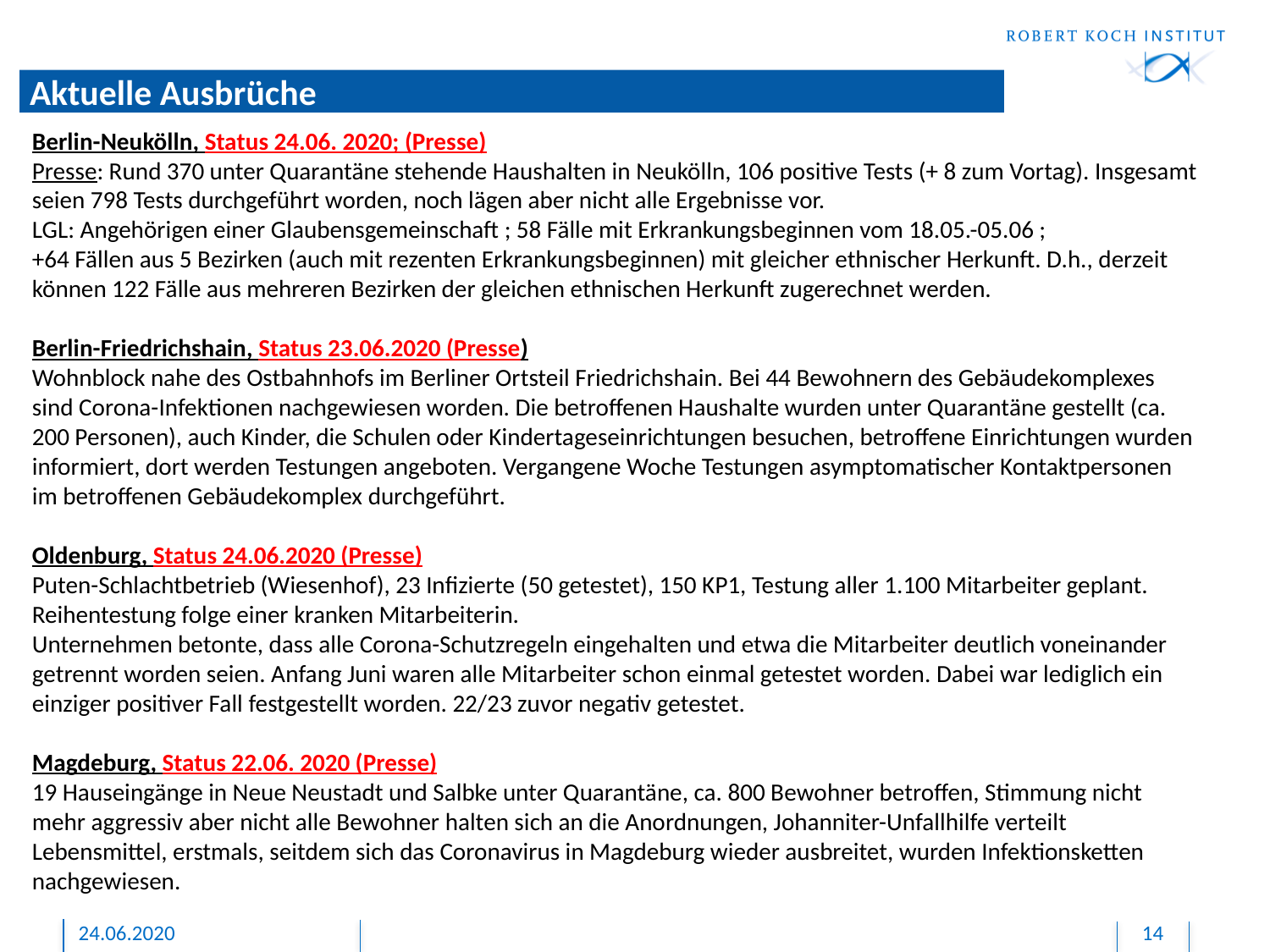

# Aktuelle Ausbrüche
Berlin-Neukölln, Status 24.06. 2020; (Presse)
Presse: Rund 370 unter Quarantäne stehende Haushalten in Neukölln, 106 positive Tests (+ 8 zum Vortag). Insgesamt seien 798 Tests durchgeführt worden, noch lägen aber nicht alle Ergebnisse vor.
LGL: Angehörigen einer Glaubensgemeinschaft ; 58 Fälle mit Erkrankungsbeginnen vom 18.05.-05.06 ;
+64 Fällen aus 5 Bezirken (auch mit rezenten Erkrankungsbeginnen) mit gleicher ethnischer Herkunft. D.h., derzeit können 122 Fälle aus mehreren Bezirken der gleichen ethnischen Herkunft zugerechnet werden.

Berlin-Friedrichshain, Status 23.06.2020 (Presse)
Wohnblock nahe des Ostbahnhofs im Berliner Ortsteil Friedrichshain. Bei 44 Bewohnern des Gebäudekomplexes sind Corona-Infektionen nachgewiesen worden. Die betroffenen Haushalte wurden unter Quarantäne gestellt (ca. 200 Personen), auch Kinder, die Schulen oder Kindertageseinrichtungen besuchen, betroffene Einrichtungen wurden informiert, dort werden Testungen angeboten. Vergangene Woche Testungen asymptomatischer Kontaktpersonen im betroffenen Gebäudekomplex durchgeführt.

Oldenburg, Status 24.06.2020 (Presse)
Puten-Schlachtbetrieb (Wiesenhof), 23 Infizierte (50 getestet), 150 KP1, Testung aller 1.100 Mitarbeiter geplant. Reihentestung folge einer kranken Mitarbeiterin.
Unternehmen betonte, dass alle Corona-Schutzregeln eingehalten und etwa die Mitarbeiter deutlich voneinander getrennt worden seien. Anfang Juni waren alle Mitarbeiter schon einmal getestet worden. Dabei war lediglich ein einziger positiver Fall festgestellt worden. 22/23 zuvor negativ getestet.

Magdeburg, Status 22.06. 2020 (Presse)
19 Hauseingänge in Neue Neustadt und Salbke unter Quarantäne, ca. 800 Bewohner betroffen, Stimmung nicht mehr aggressiv aber nicht alle Bewohner halten sich an die Anordnungen, Johanniter-Unfallhilfe verteilt Lebensmittel, erstmals, seitdem sich das Coronavirus in Magdeburg wieder ausbreitet, wurden Infektionsketten nachgewiesen.

24.06.2020

14